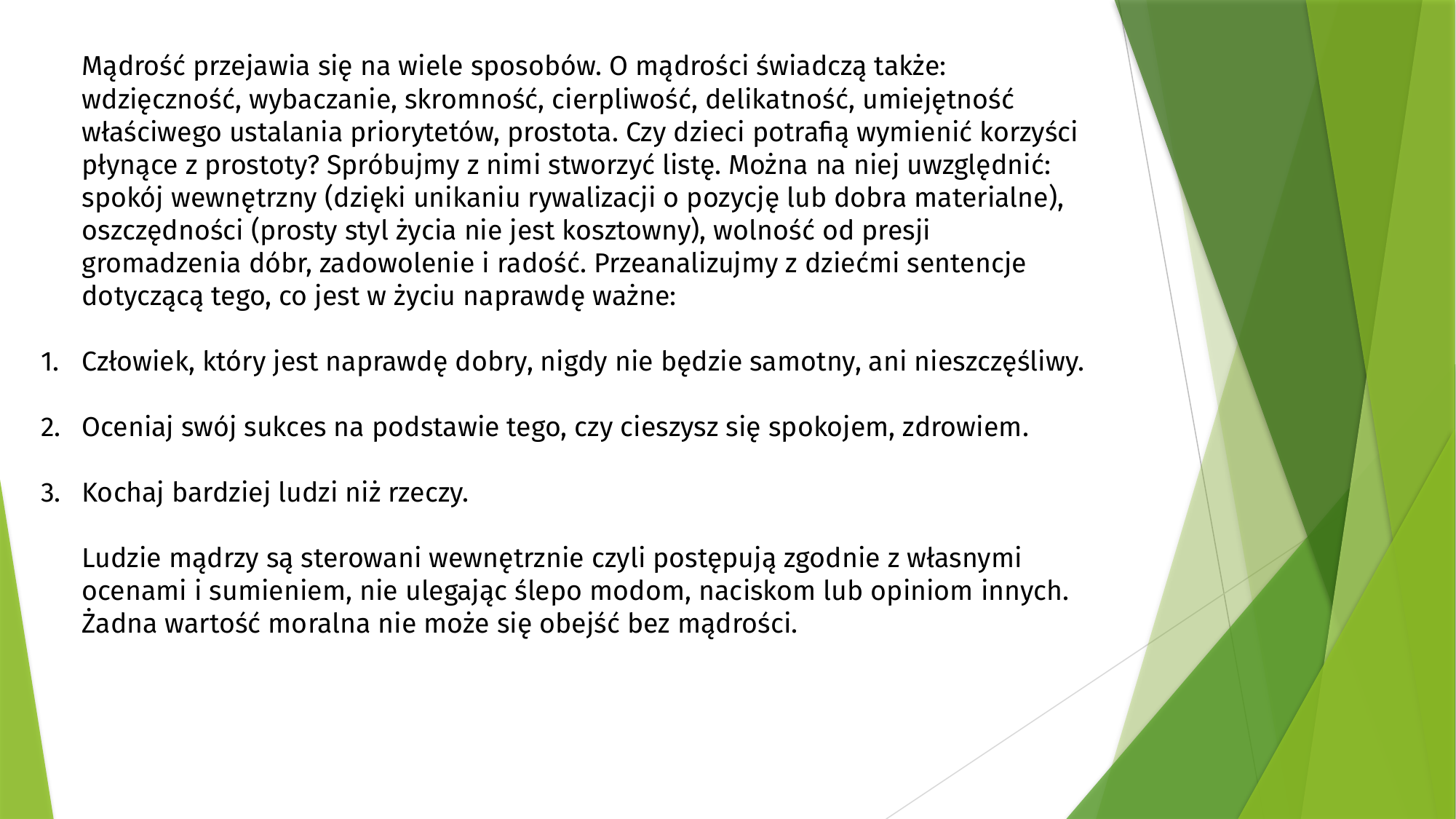

Mądrość przejawia się na wiele sposobów. O mądrości świadczą także: wdzięczność, wybaczanie, skromność, cierpliwość, delikatność, umiejętność właściwego ustalania priorytetów, prostota. Czy dzieci potrafią wymienić korzyści płynące z prostoty? Spróbujmy z nimi stworzyć listę. Można na niej uwzględnić: spokój wewnętrzny (dzięki unikaniu rywalizacji o pozycję lub dobra materialne), oszczędności (prosty styl życia nie jest kosztowny), wolność od presji gromadzenia dóbr, zadowolenie i radość. Przeanalizujmy z dziećmi sentencje dotyczącą tego, co jest w życiu naprawdę ważne:

Człowiek, który jest naprawdę dobry, nigdy nie będzie samotny, ani nieszczęśliwy.

Oceniaj swój sukces na podstawie tego, czy cieszysz się spokojem, zdrowiem.

Kochaj bardziej ludzi niż rzeczy.

	Ludzie mądrzy są sterowani wewnętrznie czyli postępują zgodnie z własnymi ocenami i sumieniem, nie ulegając ślepo modom, naciskom lub opiniom innych. Żadna wartość moralna nie może się obejść bez mądrości.